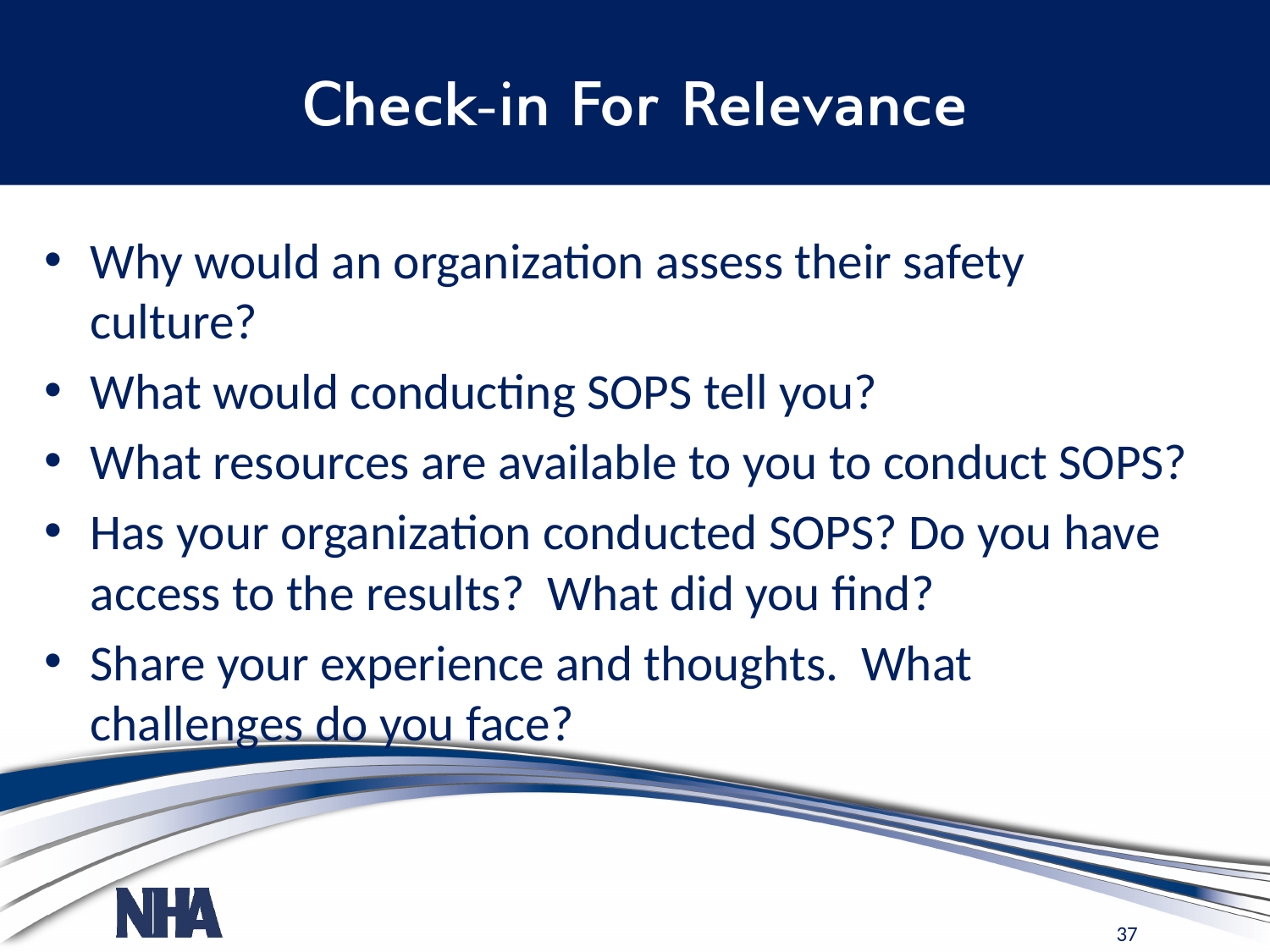

# Check-in For Relevance
Why would an organization assess their safety culture?
What would conducting SOPS tell you?
What resources are available to you to conduct SOPS?
Has your organization conducted SOPS? Do you have access to the results?  What did you find?
Share your experience and thoughts.  What challenges do you face?